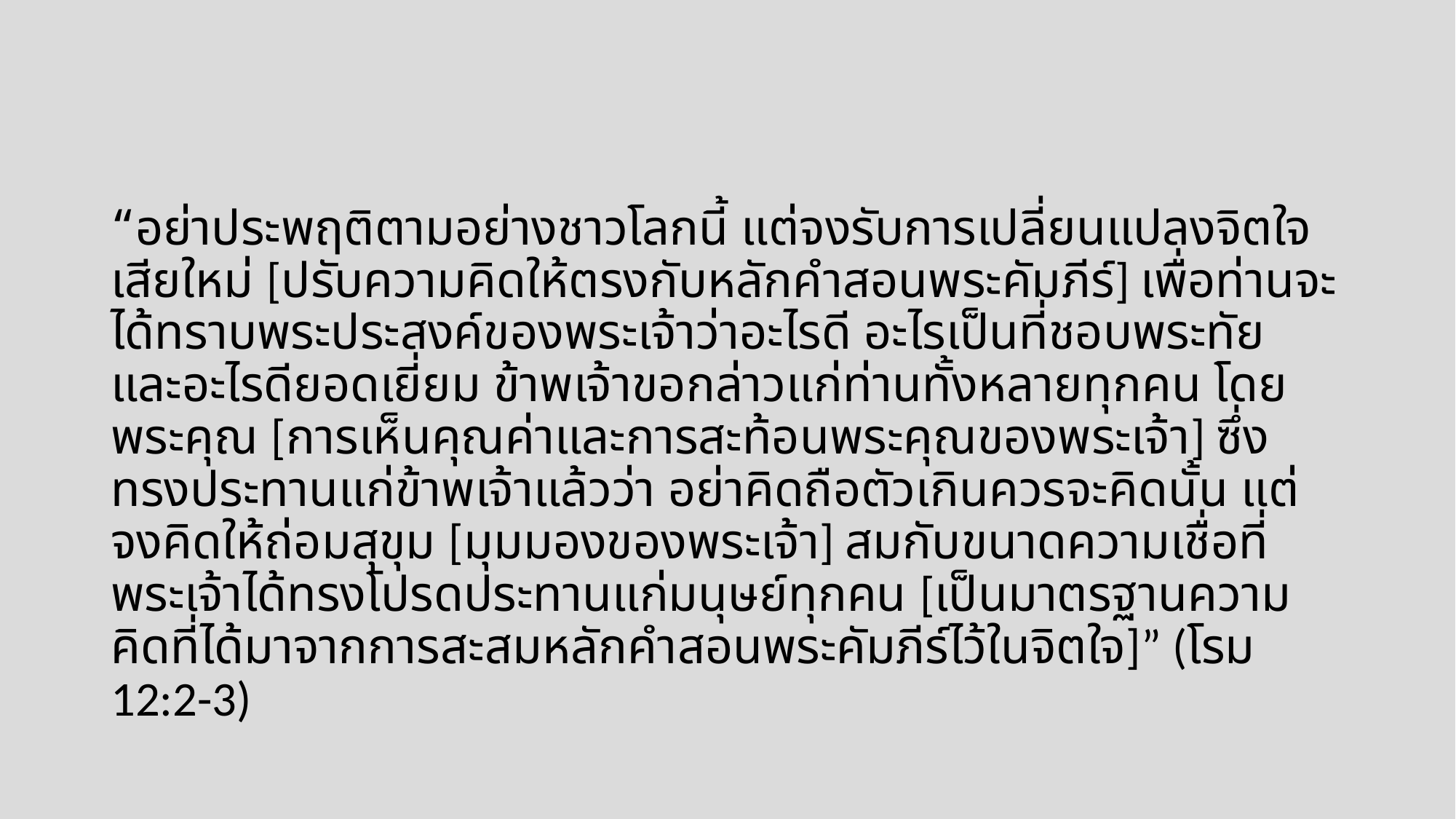

“อย่าประพฤติตามอย่างชาวโลกนี้ แต่จงรับการเปลี่ยนแปลงจิตใจเสียใหม่ [ปรับความคิดให้ตรงกับหลักคำสอนพระคัมภีร์] เพื่อท่านจะได้ทราบพระประสงค์ของพระเจ้าว่าอะไรดี อะไรเป็นที่ชอบพระทัย และอะไรดียอดเยี่ยม ข้าพเจ้าขอกล่าวแก่ท่านทั้งหลายทุกคน โดยพระคุณ [การเห็นคุณค่าและการสะท้อนพระคุณของพระเจ้า] ซึ่งทรงประทานแก่ข้าพเจ้าแล้วว่า อย่าคิดถือตัวเกินควรจะคิดนั้น แต่จงคิดให้ถ่อมสุขุม [มุมมองของพระเจ้า] สมกับขนาดความเชื่อที่พระเจ้าได้ทรงโปรดประทานแก่มนุษย์ทุกคน [เป็นมาตรฐานความคิดที่ได้มาจากการสะสมหลักคำสอนพระคัมภีร์ไว้ในจิตใจ]” (โรม 12:2-3)